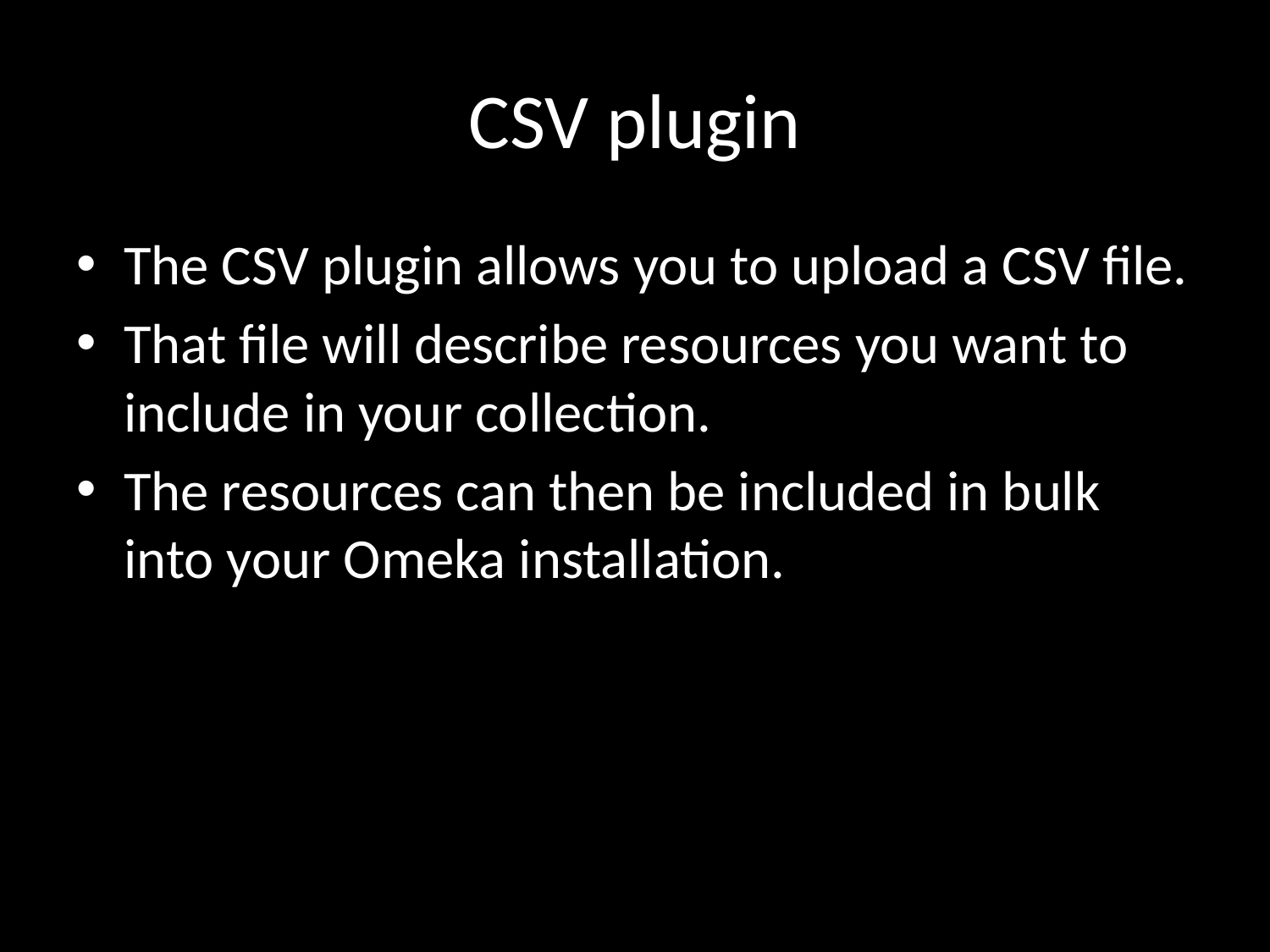

# CSV plugin
The CSV plugin allows you to upload a CSV file.
That file will describe resources you want to include in your collection.
The resources can then be included in bulk into your Omeka installation.